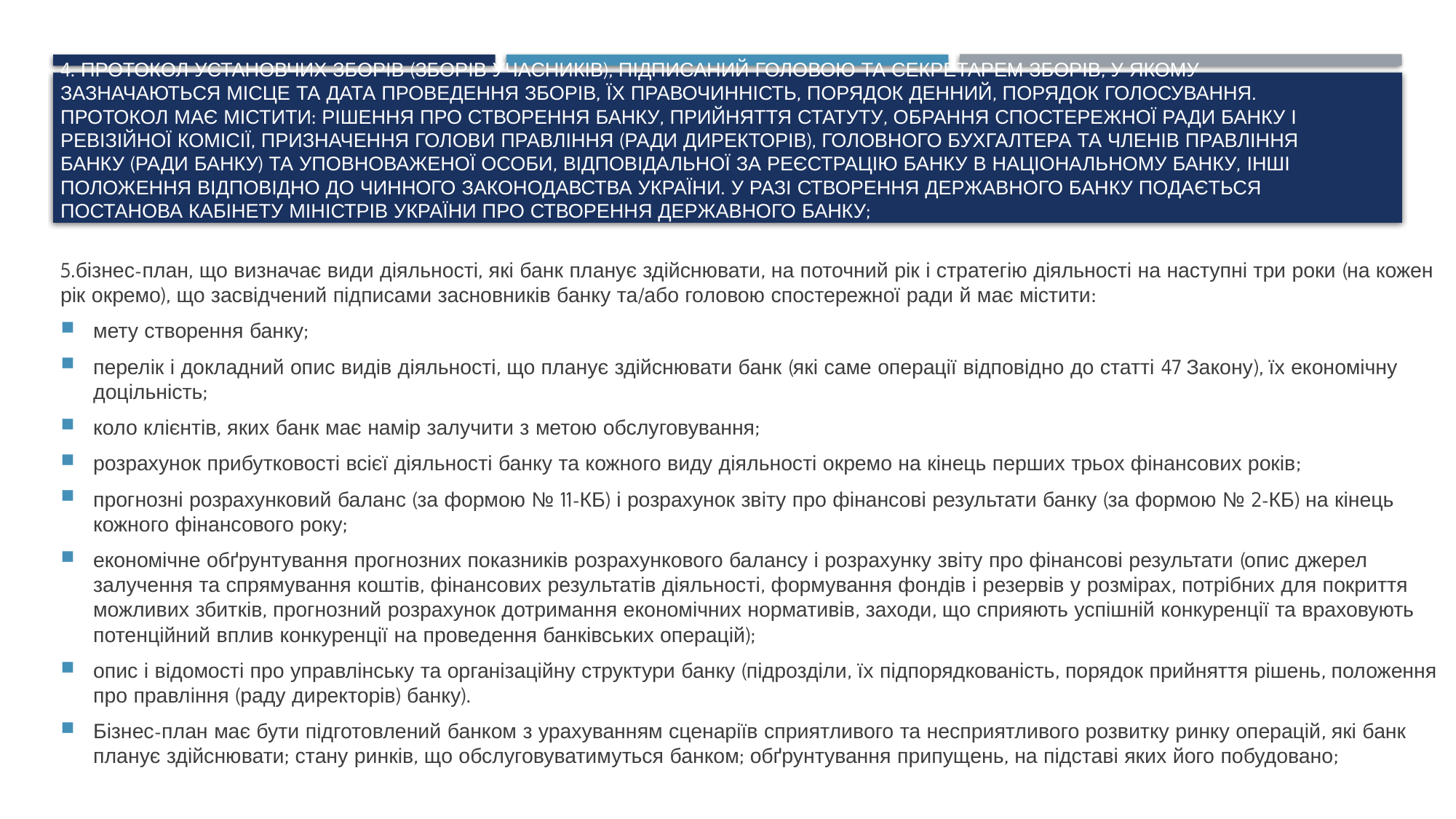

# 4. протокол установчих зборів (зборів учасників), підписаний головою та секретарем зборів, у якому зазначаються місце та дата проведення зборів, їх правочинність, порядок денний, порядок голосування. Протокол має містити: рішення про створення банку, прийняття статуту, обрання спостережної ради банку і ревізійної комісії, призначення голови правління (ради директорів), головного бухгалтера та членів правління банку (ради банку) та уповноваженої особи, відповідальної за реєстрацію банку в Націо­нальному банку, інші положення відповідно до чинного законодавства України. У разі створення державного банку подається постанова Кабінету Міністрів України про створення державного банку;
5.бізнес-план, що визначає види діяльності, які банк планує здійснювати, на поточний рік і стратегію діяльності на наступні три роки (на кожен рік окремо), що засвідчений підписами засновників банку та/або головою спостережної ради й має містити:
мету створення банку;
перелік і докладний опис видів діяльності, що планує здійснювати банк (які саме операції відповідно до статті 47 Закону), їх економічну доцільність;
коло клієнтів, яких банк має намір залучити з метою обслуговування;
розрахунок прибутковості всієї діяльності банку та кожного виду діяльності окремо на кінець перших трьох фінансових років;
прогнозні розрахунковий баланс (за формою № 11-КБ) і розрахунок звіту про фінансові результати банку (за формою № 2-КБ) на кінець кожного фінансового року;
економічне обґрунтування прогнозних показників розрахун­кового балансу і розрахунку звіту про фінансові результати (опис джерел залучення та спрямування коштів, фінансових результатів діяльності, формування фондів і резервів у розмірах, потрібних для покриття можливих збитків, прогнозний розрахунок дотримання економічних нормативів, заходи, що сприяють успішній конкуренції та враховують потенційний вплив конкуренції на проведення банківських операцій);
опис і відомості про управлінську та організаційну структури банку (підрозділи, їх підпорядкованість, порядок прийняття рішень, положення про правління (раду директорів) банку).
Бізнес-план має бути підготовлений банком з урахуванням сценаріїв сприятливого та несприятливого розвитку ринку операцій, які банк планує здійснювати; стану ринків, що обслуговуватимуться банком; обґрунтування припущень, на підставі яких його побудовано;